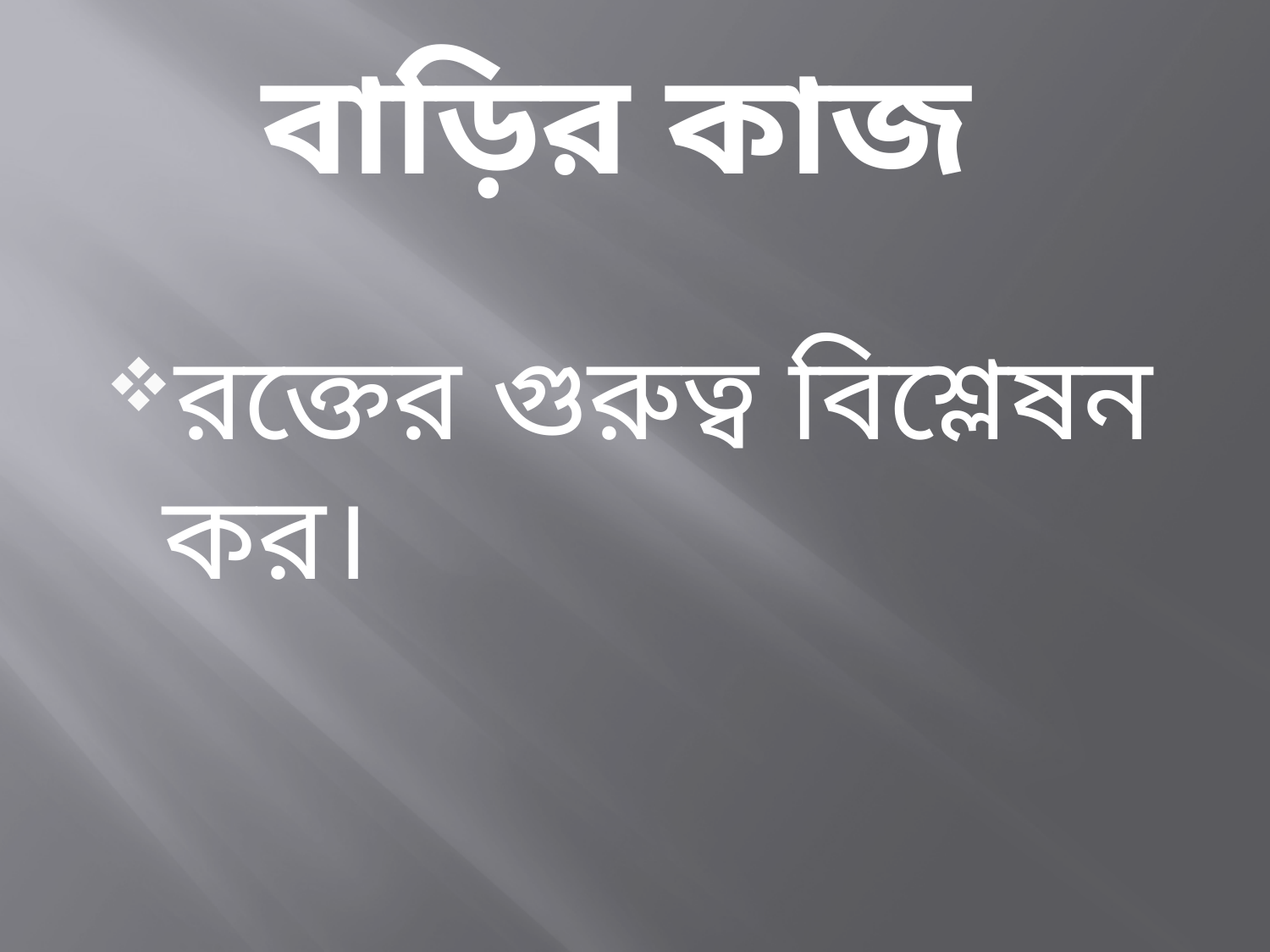

# বাড়ির কাজ
রক্তের গুরুত্ব বিশ্লেষন কর।